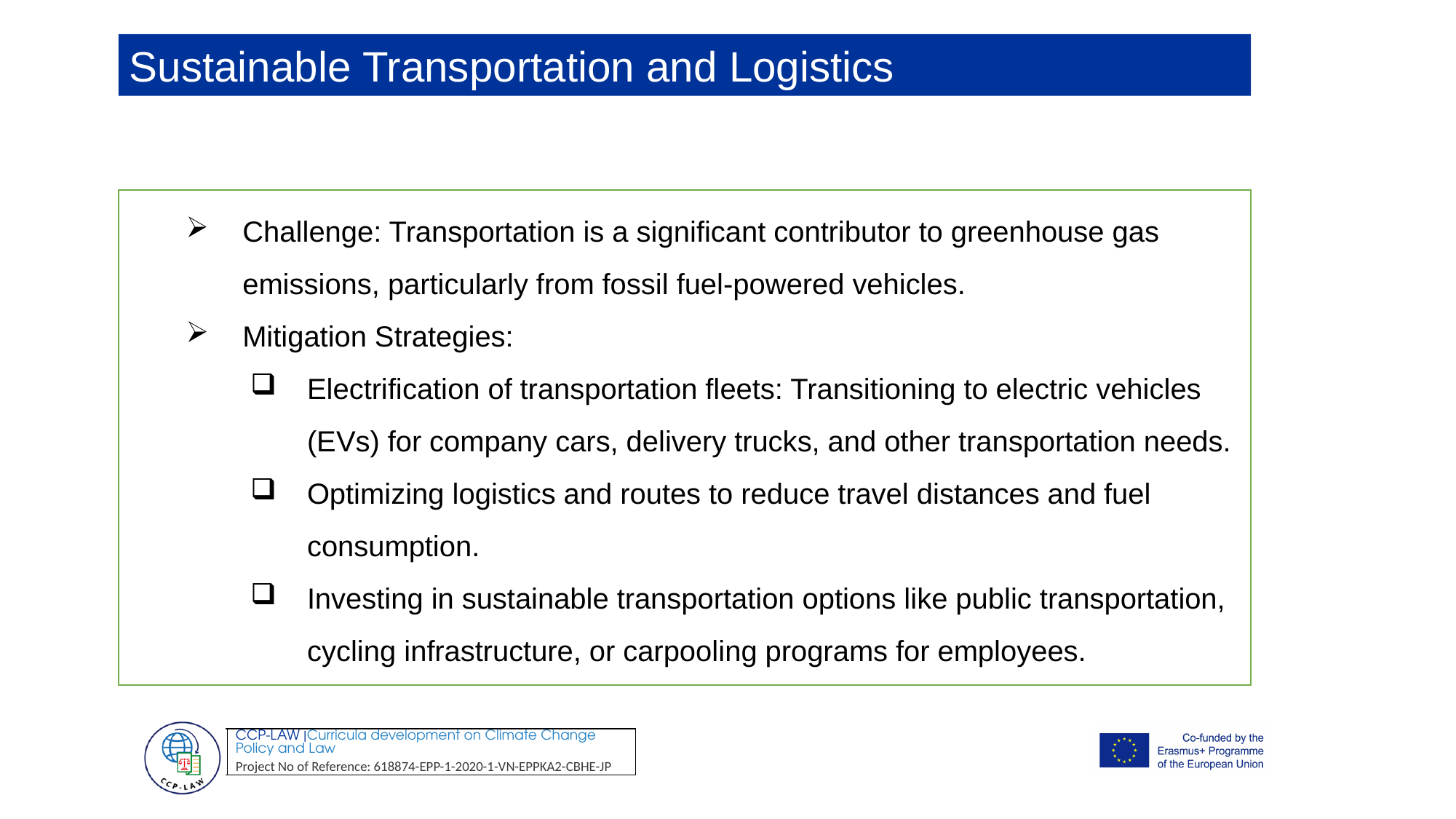

Sustainable Transportation and Logistics
Challenge: Transportation is a significant contributor to greenhouse gas emissions, particularly from fossil fuel-powered vehicles.
Mitigation Strategies:
Electrification of transportation fleets: Transitioning to electric vehicles (EVs) for company cars, delivery trucks, and other transportation needs.
Optimizing logistics and routes to reduce travel distances and fuel consumption.
Investing in sustainable transportation options like public transportation, cycling infrastructure, or carpooling programs for employees.